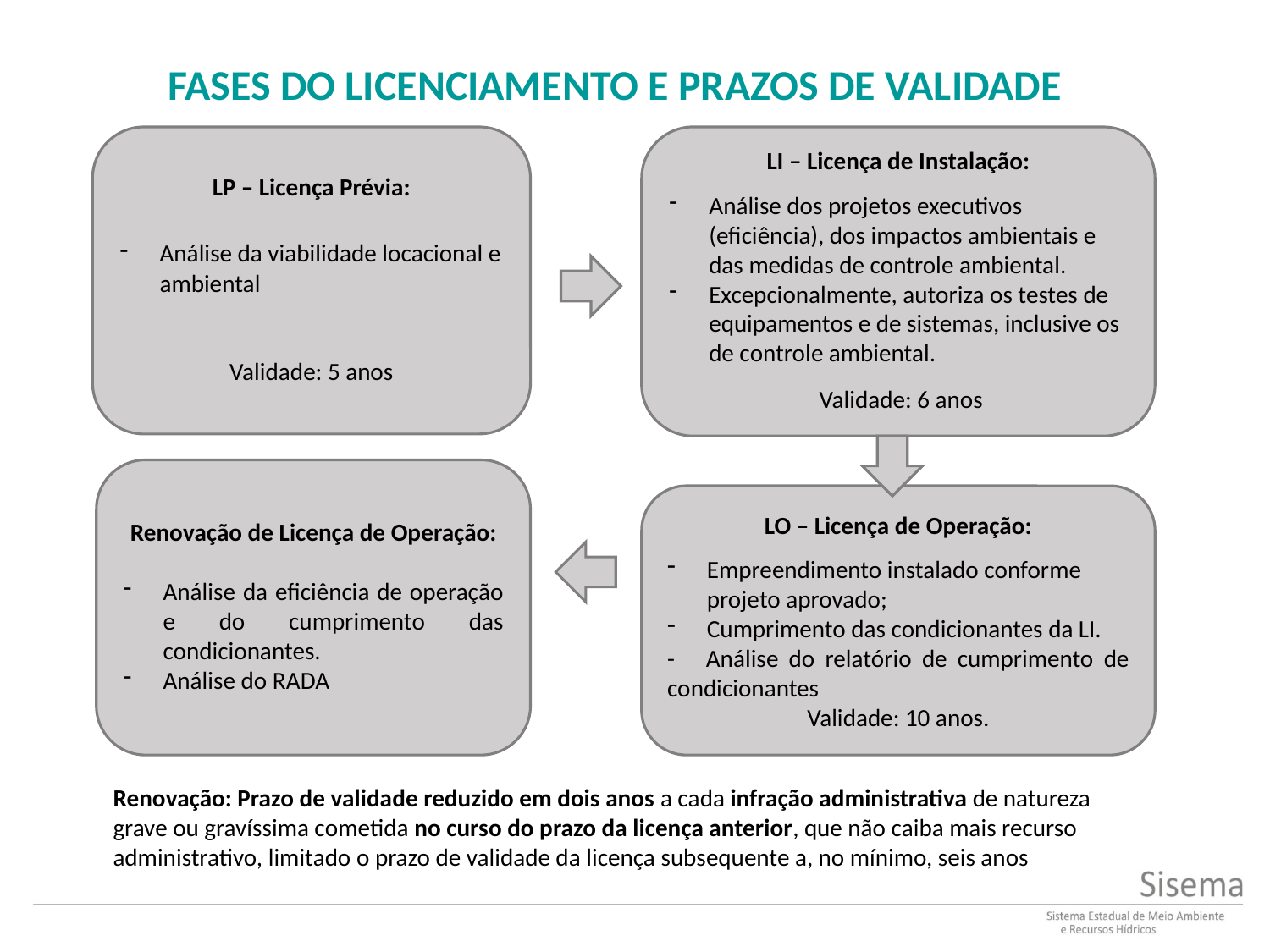

# Fases do Licenciamento e Prazos de validade

LP – Licença Prévia:

Análise da viabilidade locacional e ambiental

Validade: 5 anos

LI – Licença de Instalação:

Análise dos projetos executivos (eficiência), dos impactos ambientais e das medidas de controle ambiental.
Excepcionalmente, autoriza os testes de equipamentos e de sistemas, inclusive os de controle ambiental.

 Validade: 6 anos

Renovação de Licença de Operação:

Análise da eficiência de operação e do cumprimento das condicionantes.
Análise do RADA

LO – Licença de Operação:

Empreendimento instalado conforme projeto aprovado;
Cumprimento das condicionantes da LI.
-   Análise do relatório de cumprimento de condicionantes
Validade: 10 anos.

Renovação: Prazo de validade reduzido em dois anos a cada infração administrativa de natureza grave ou gravíssima cometida no curso do prazo da licença anterior, que não caiba mais recurso administrativo, limitado o prazo de validade da licença subsequente a, no mínimo, seis anos